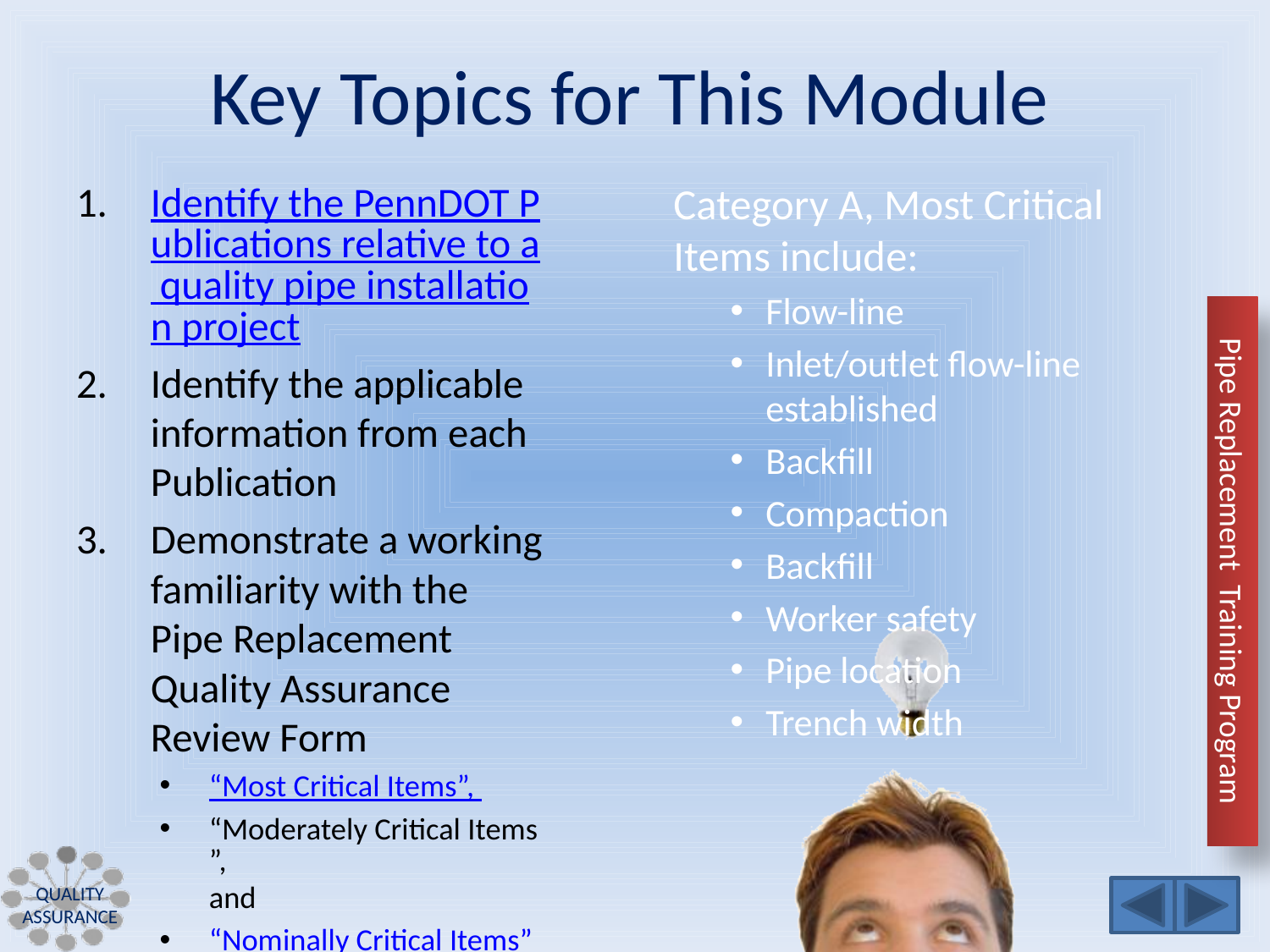

Identify the PennDOT Publications relative to a quality pipe installation project
Identify the applicable information from each Publication
Demonstrate a working familiarity with the Pipe Replacement Quality Assurance Review Form
“Most Critical Items”,
“Moderately Critical Items”, and
“Nominally Critical Items”
Category A, Most Critical Items include:
Flow-line
Inlet/outlet flow-line established
Backfill
Compaction
Backfill
Worker safety
Pipe location
Trench width
Quality Assurance